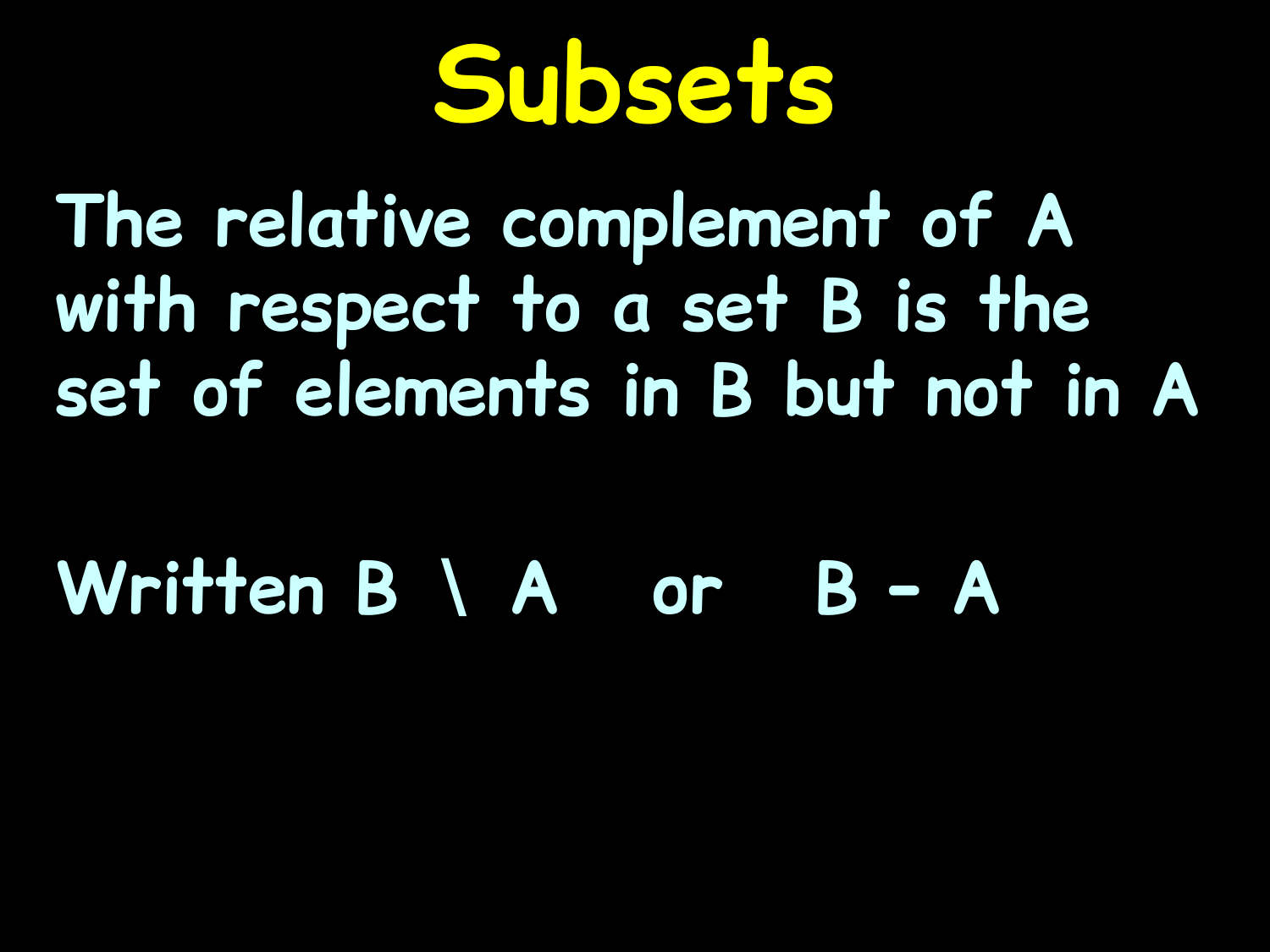

# Subsets
The relative complement of A with respect to a set B is the set of elements in B but not in A

Written B ∖ A   or   B – A